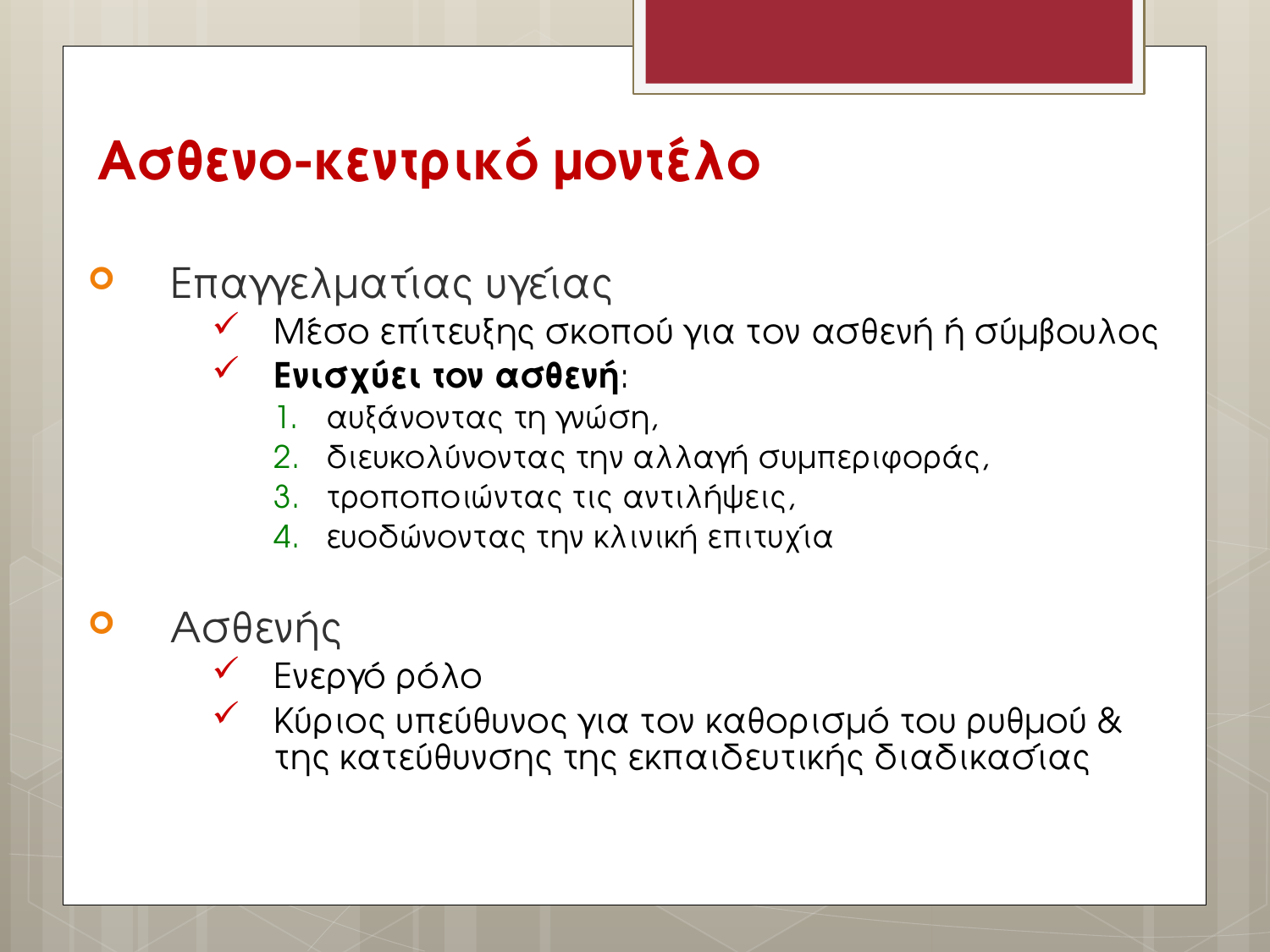

# Ασθενο-κεντρικό μοντέλο
Επαγγελματίας υγείας
Μέσο επίτευξης σκοπού για τον ασθενή ή σύμβουλος
Ενισχύει τον ασθενή:
αυξάνοντας τη γνώση,
διευκολύνοντας την αλλαγή συμπεριφοράς,
τροποποιώντας τις αντιλήψεις,
ευοδώνοντας την κλινική επιτυχία

Ασθενής
Ενεργό ρόλο
Κύριος υπεύθυνος για τον καθορισμό του ρυθμού & της κατεύθυνσης της εκπαιδευτικής διαδικασίας